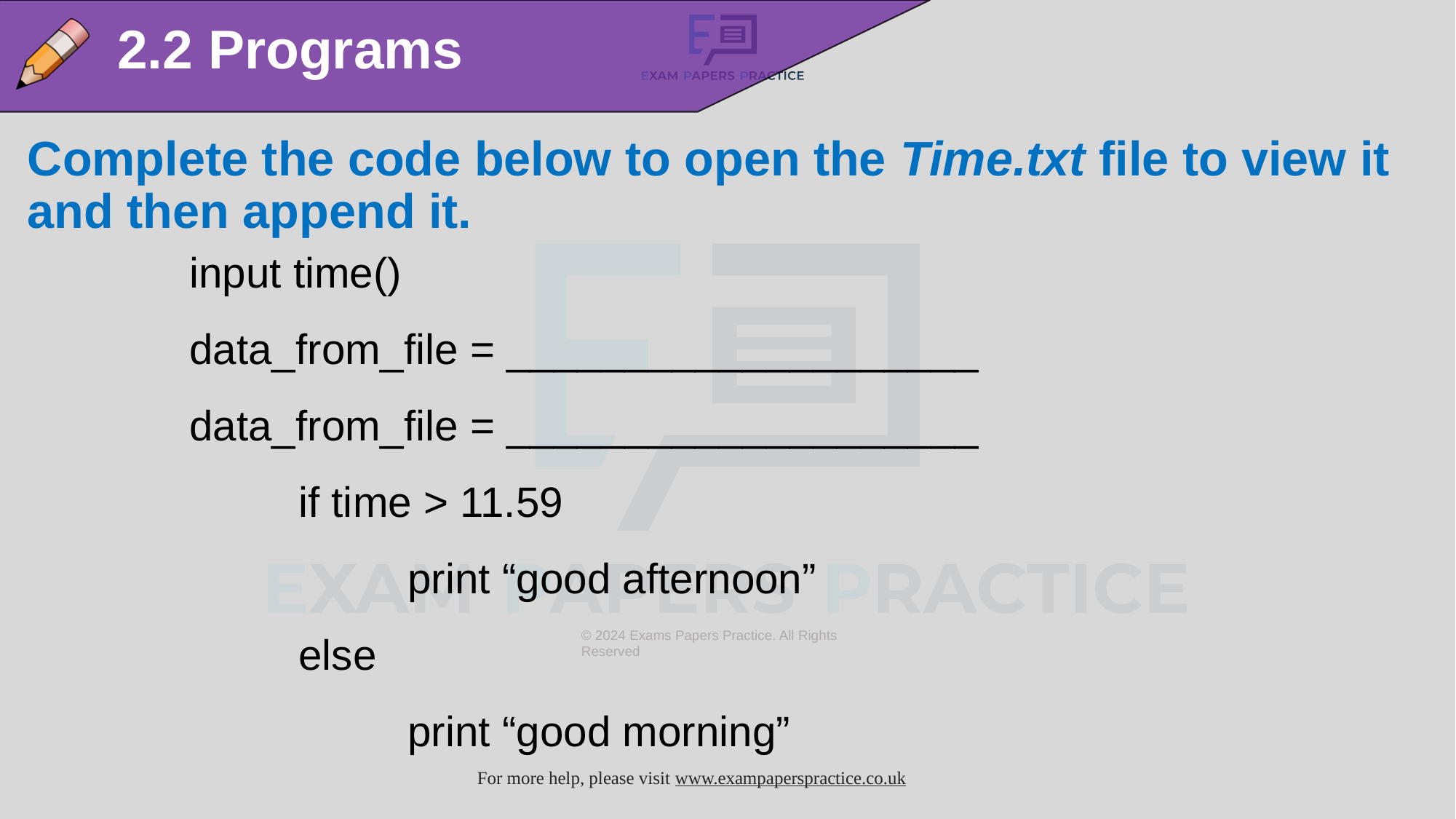

2.2 Programs
Complete the code below to open the Time.txt file to view it and then append it.

input time()
data_from_file = ____________________
data_from_file = ____________________
	if time > 11.59
		print “good afternoon”
	else
		print “good morning”